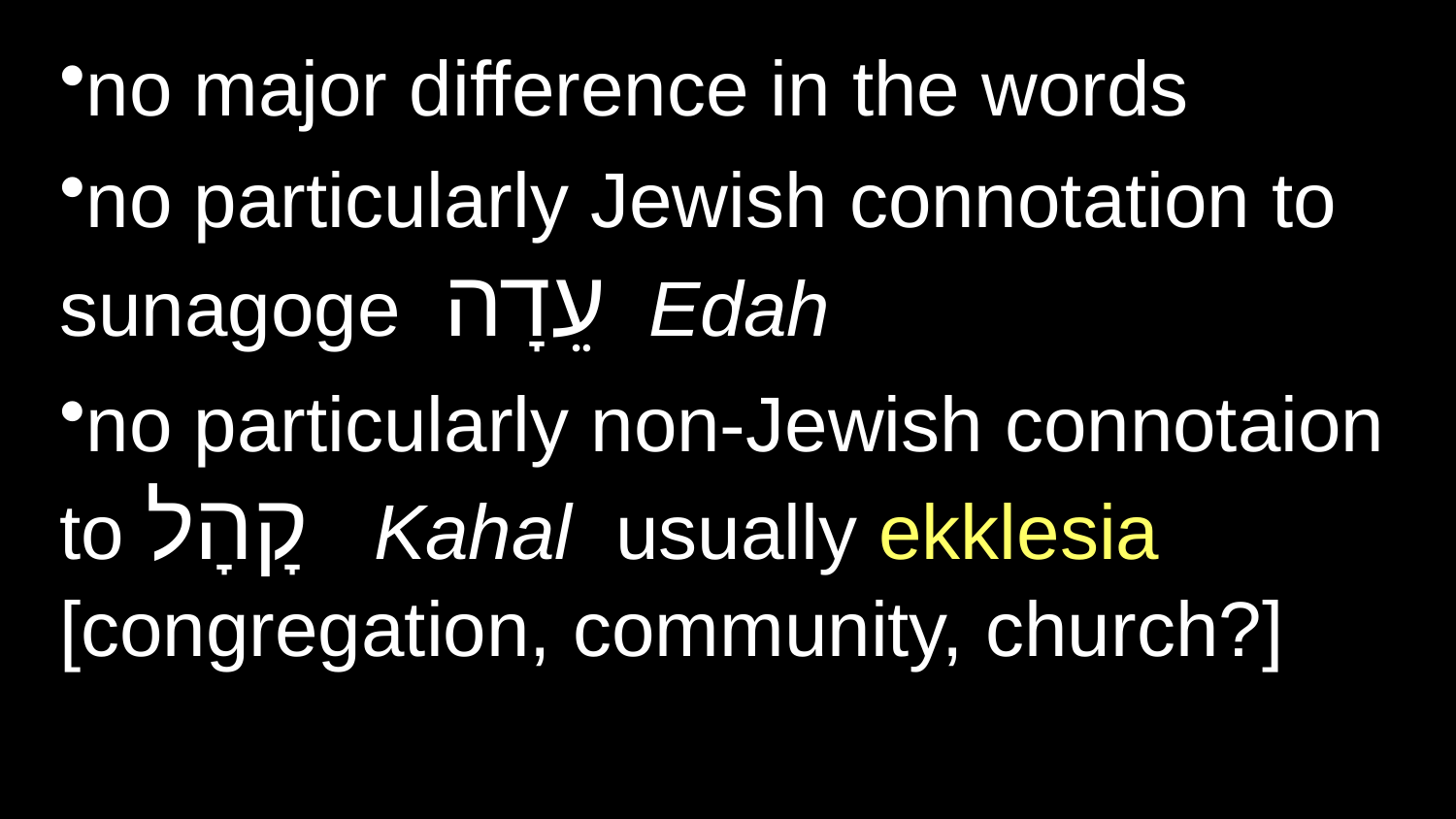

no major difference in the words
no particularly Jewish connotation to sunagoge  עֵדָה  Edah
no particularly non-Jewish connotaion to קָהָל   Kahal  usually ekklesia [congregation, community, church?]